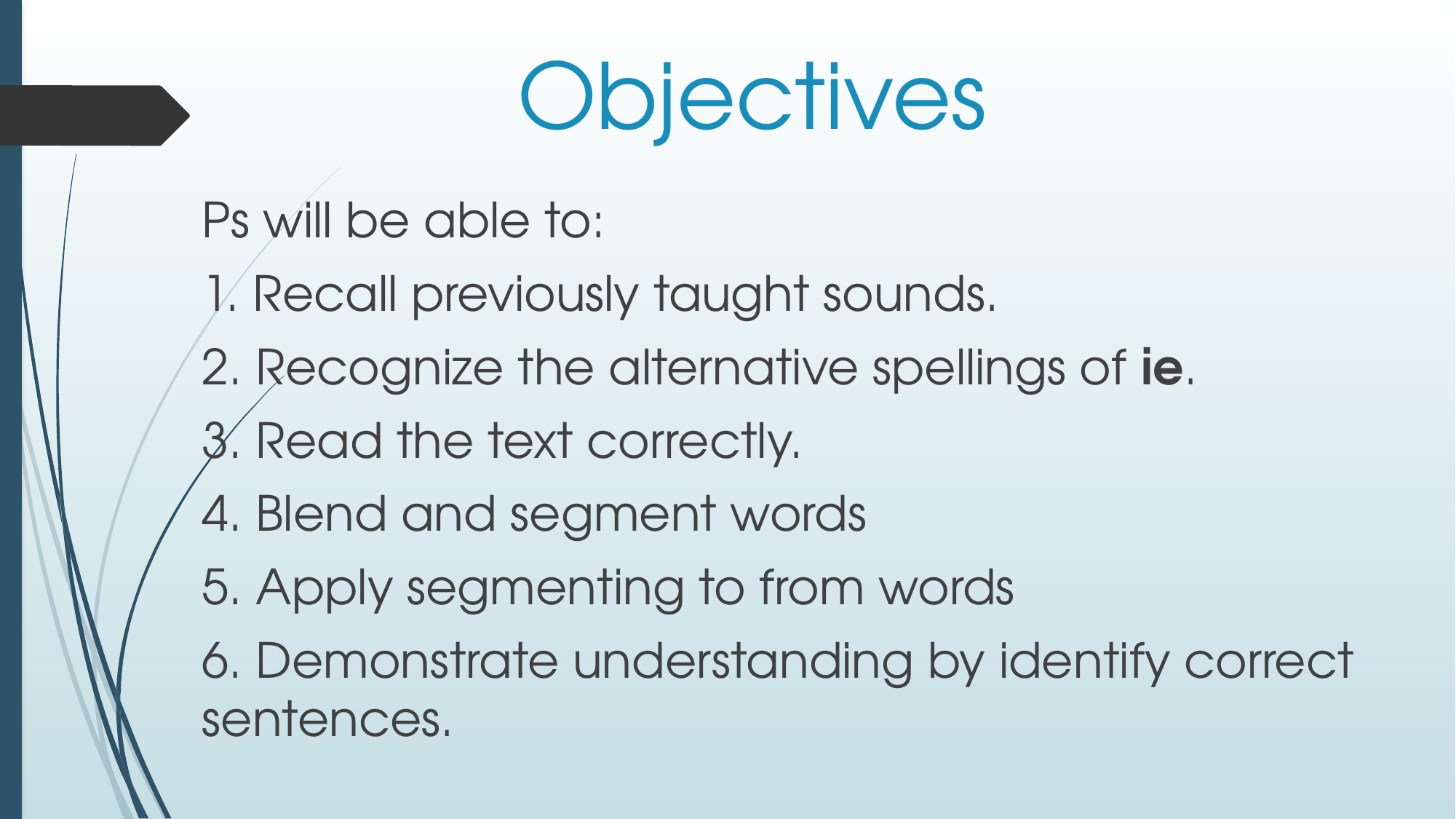

# Objectives
Ps will be able to:
1. Recall previously taught sounds.
2. Recognize the alternative spellings of ie.
3. Read the text correctly.
4. Blend and segment words
5. Apply segmenting to from words
6. Demonstrate understanding by identify correct sentences.